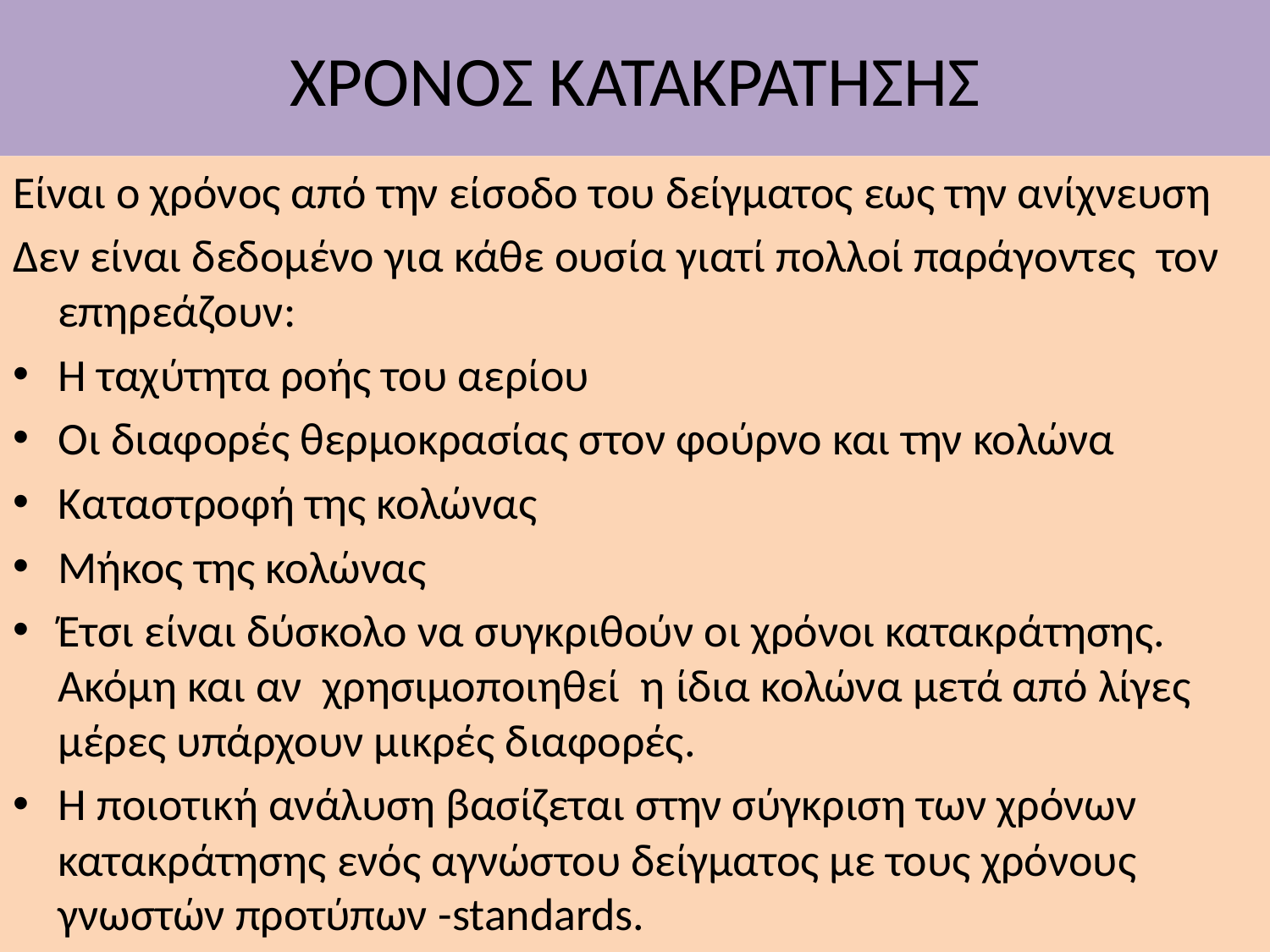

# ΧΡΟΝΟΣ ΚΑΤΑΚΡΑΤΗΣΗΣ
Είναι ο χρόνος από την είσοδο του δείγματος εως την ανίχνευση
Δεν είναι δεδομένο για κάθε ουσία γιατί πολλοί παράγοντες  τον επηρεάζουν:
H ταχύτητα ροής του αερίου
Οι διαφορές θερμοκρασίας στον φούρνο και την κολώνα
Καταστροφή της κολώνας
Μήκος της κολώνας
Έτσι είναι δύσκολο να συγκριθούν οι χρόνοι κατακράτησης. Ακόμη και αν  χρησιμοποιηθεί  η ίδια κολώνα μετά από λίγες μέρες υπάρχουν μικρές διαφορές.
Η ποιοτική ανάλυση βασίζεται στην σύγκριση των χρόνων κατακράτησης ενός αγνώστου δείγματος με τους χρόνους γνωστών προτύπων -standards.